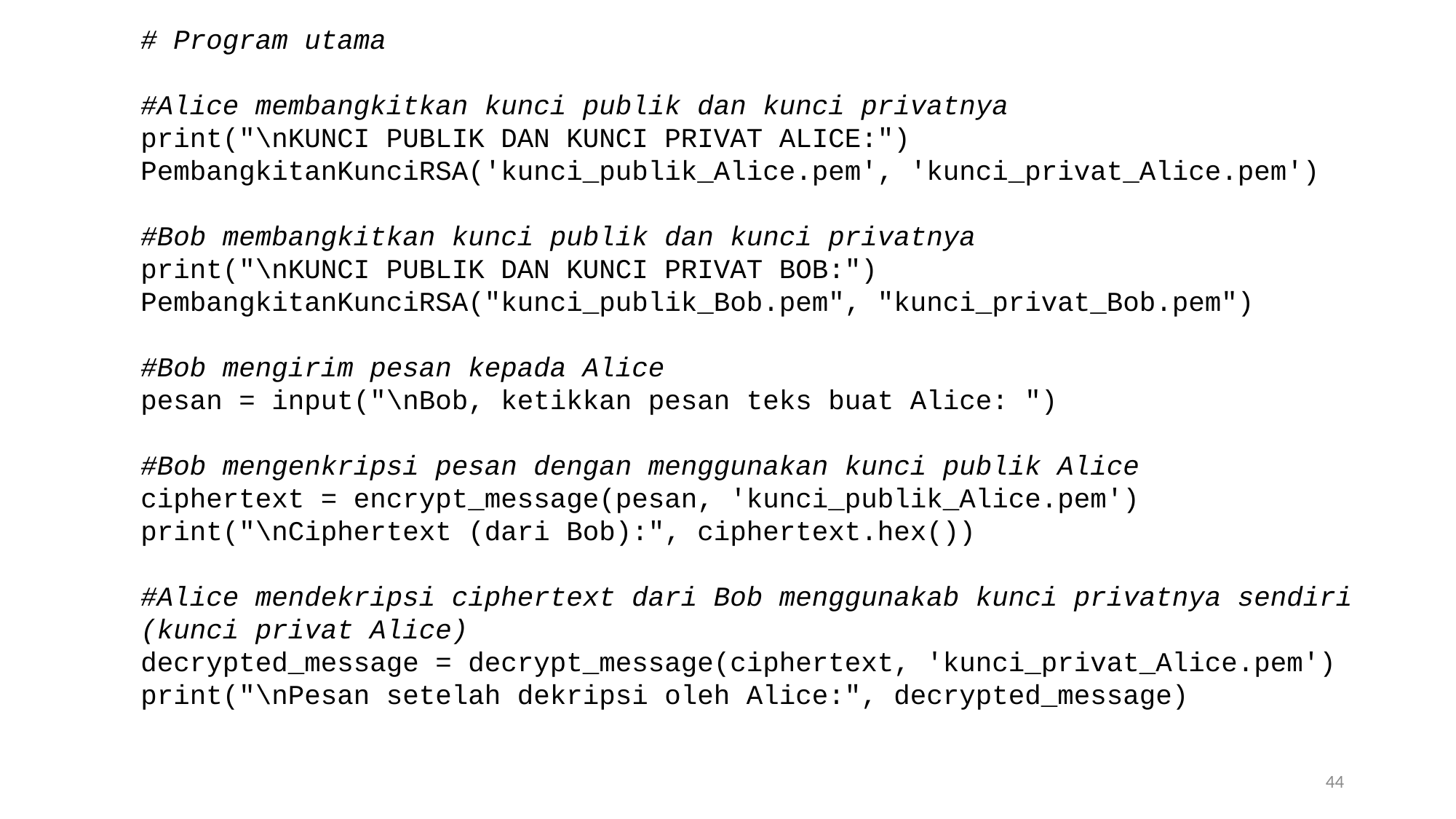

# Program utama

#Alice membangkitkan kunci publik dan kunci privatnya
print("\nKUNCI PUBLIK DAN KUNCI PRIVAT ALICE:")
PembangkitanKunciRSA('kunci_publik_Alice.pem', 'kunci_privat_Alice.pem')

#Bob membangkitkan kunci publik dan kunci privatnya
print("\nKUNCI PUBLIK DAN KUNCI PRIVAT BOB:")
PembangkitanKunciRSA("kunci_publik_Bob.pem", "kunci_privat_Bob.pem")

#Bob mengirim pesan kepada Alice
pesan = input("\nBob, ketikkan pesan teks buat Alice: ")

#Bob mengenkripsi pesan dengan menggunakan kunci publik Alice
ciphertext = encrypt_message(pesan, 'kunci_publik_Alice.pem')
print("\nCiphertext (dari Bob):", ciphertext.hex())

#Alice mendekripsi ciphertext dari Bob menggunakab kunci privatnya sendiri (kunci privat Alice)
decrypted_message = decrypt_message(ciphertext, 'kunci_privat_Alice.pem')
print("\nPesan setelah dekripsi oleh Alice:", decrypted_message)

44